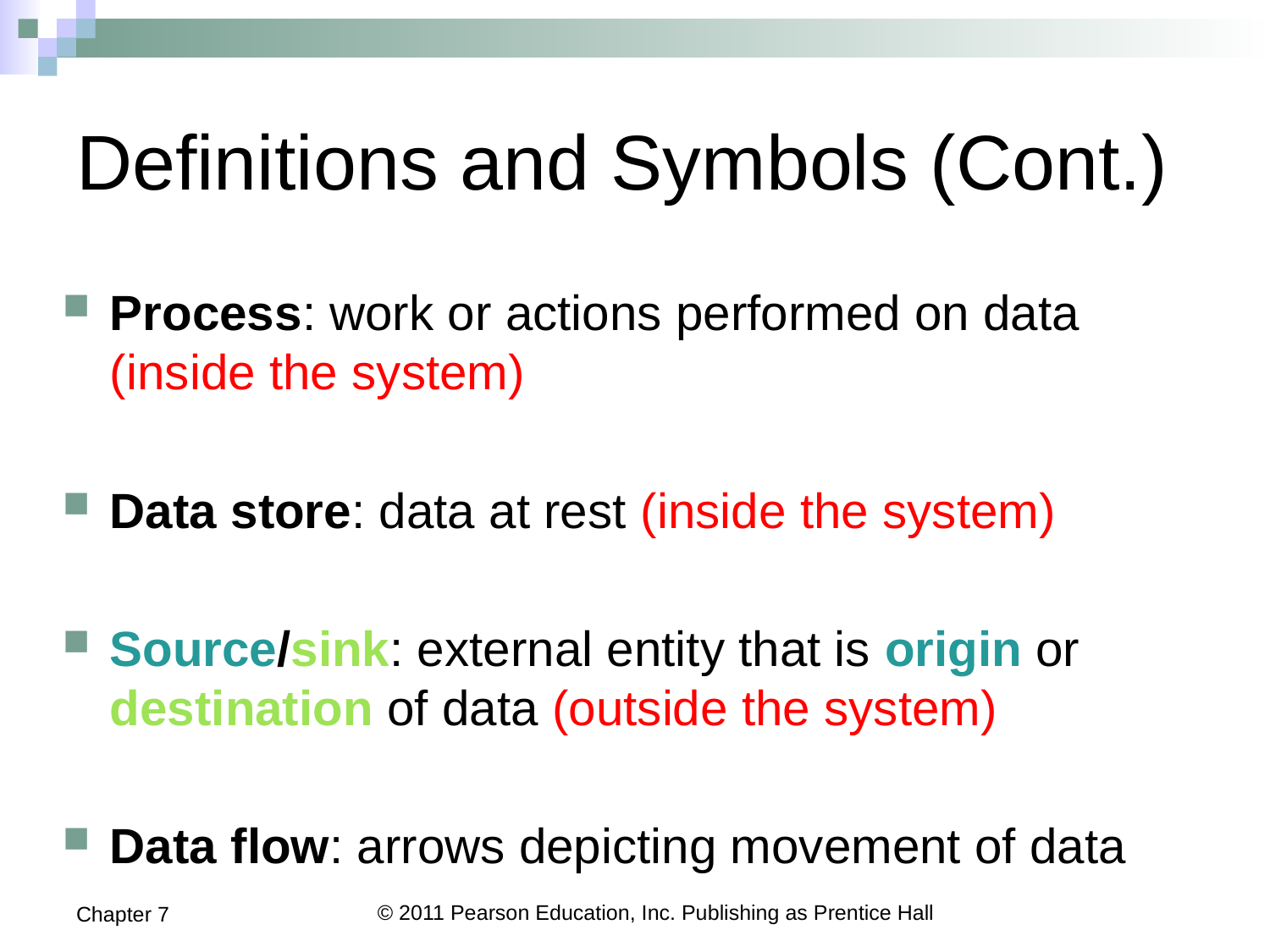

# Definitions and Symbols (Cont.)
Process: work or actions performed on data (inside the system)

Data store: data at rest (inside the system)

Source/sink: external entity that is origin or destination of data (outside the system)

Data flow: arrows depicting movement of data
Chapter 7
© 2011 Pearson Education, Inc. Publishing as Prentice Hall
8